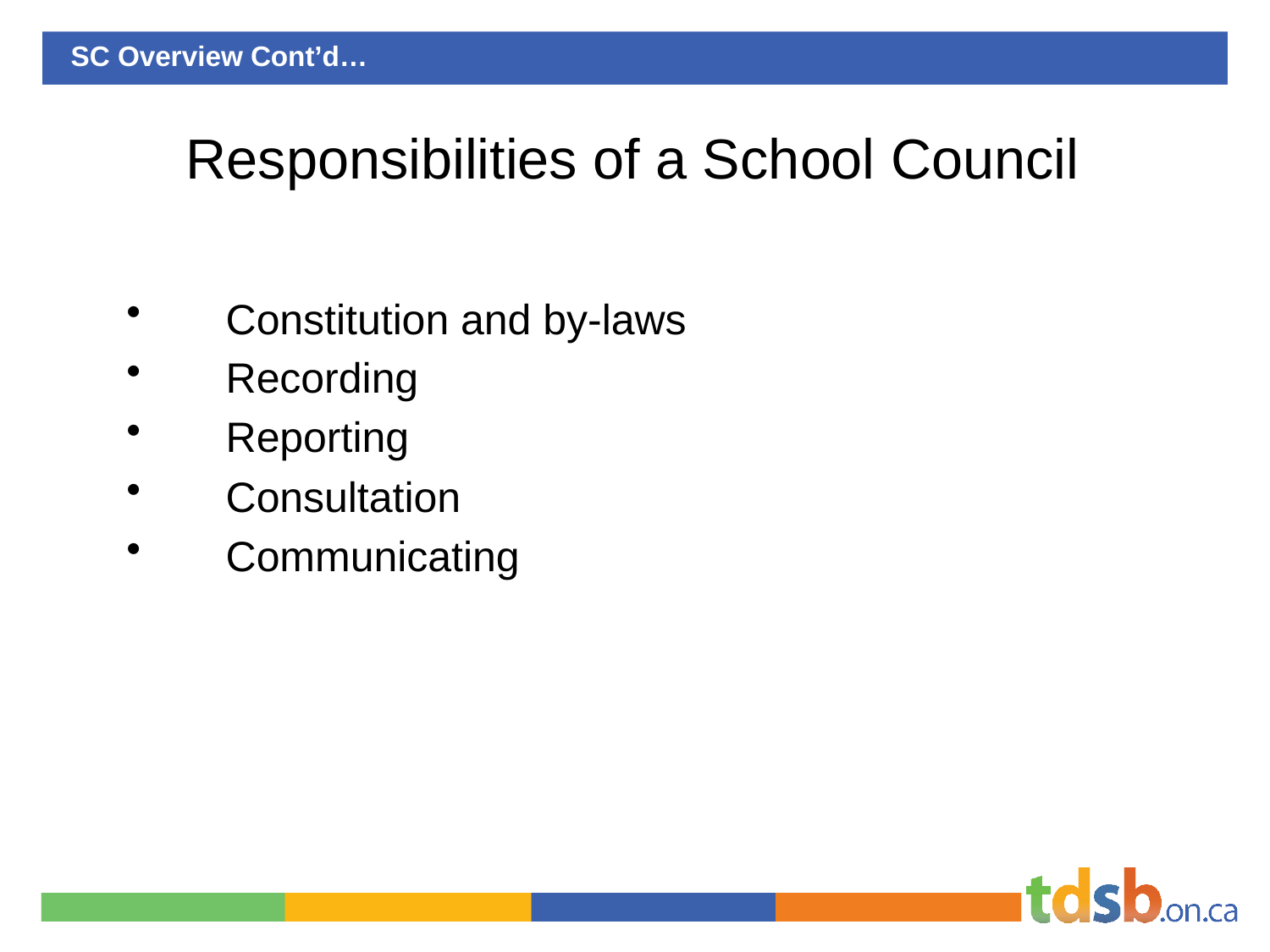

SC Overview Cont’d…
# Responsibilities of a School Council
Constitution and by-laws
Recording
Reporting
Consultation
Communicating